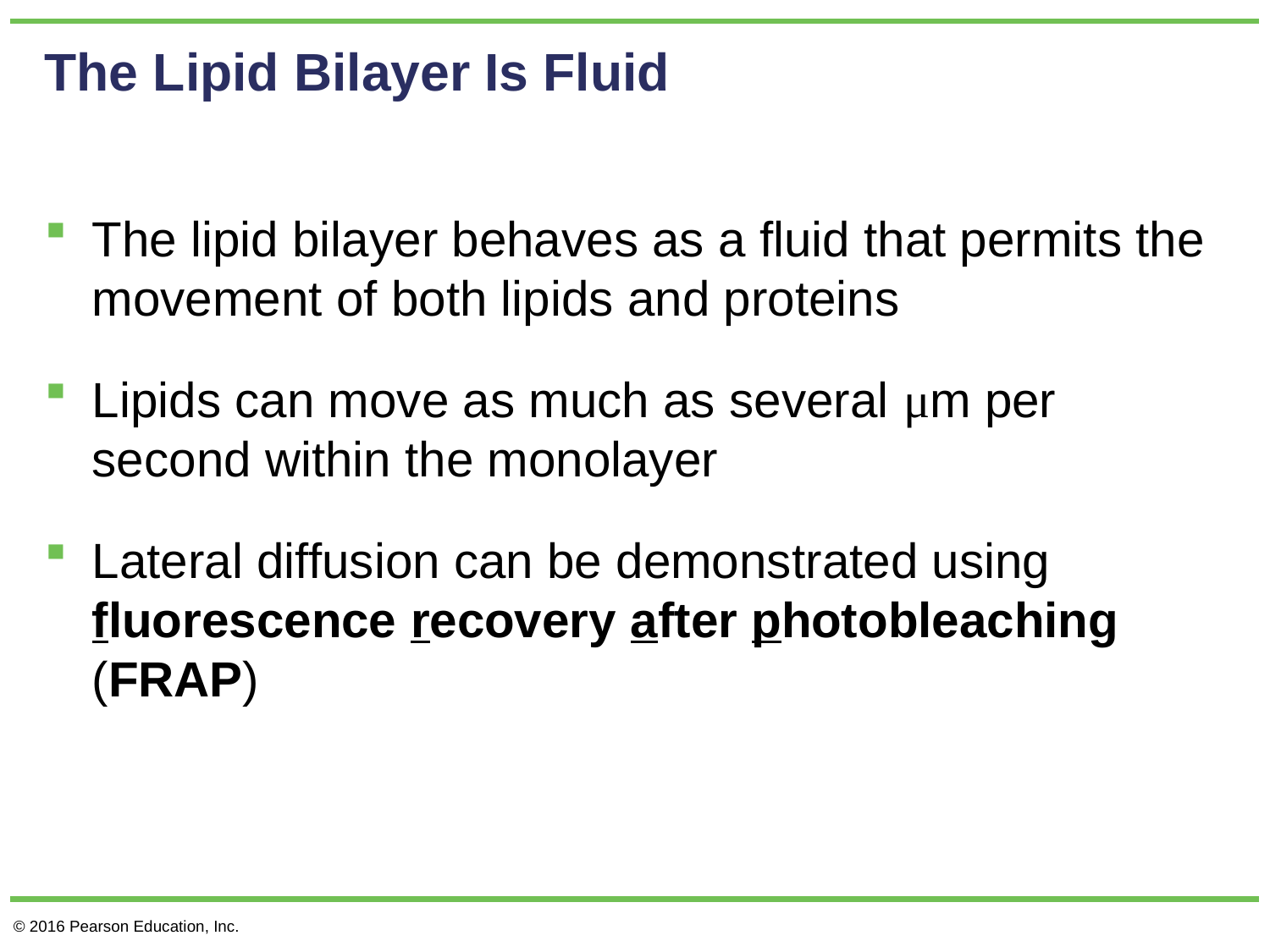

# The Lipid Bilayer Is Fluid
The lipid bilayer behaves as a fluid that permits the movement of both lipids and proteins
Lipids can move as much as several μm per second within the monolayer
Lateral diffusion can be demonstrated using fluorescence recovery after photobleaching (FRAP)
© 2016 Pearson Education, Inc.